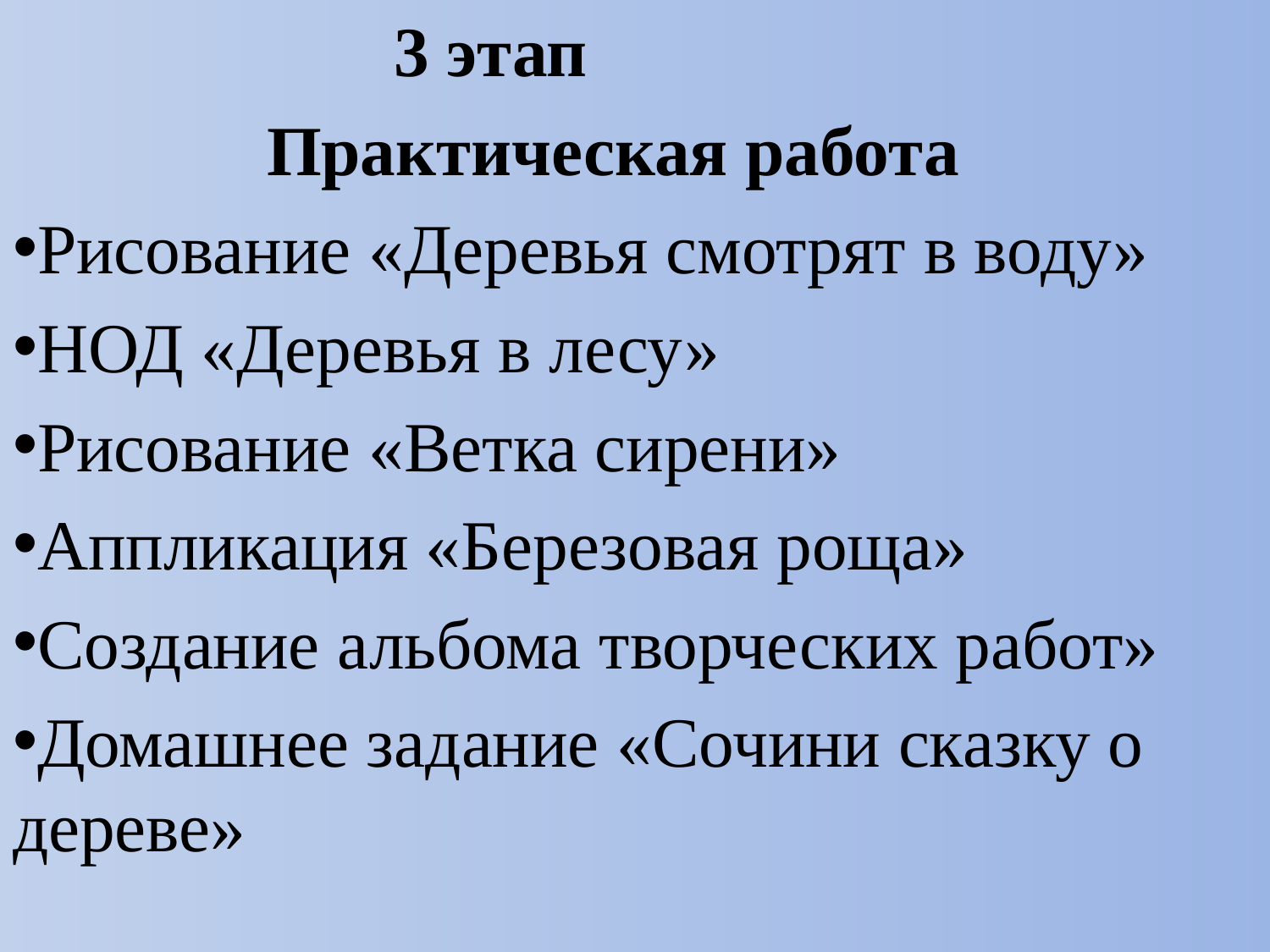

3 этап
		Практическая работа
Рисование «Деревья смотрят в воду»
НОД «Деревья в лесу»
Рисование «Ветка сирени»
Аппликация «Березовая роща»
Создание альбома творческих работ»
Домашнее задание «Сочини сказку о дереве»